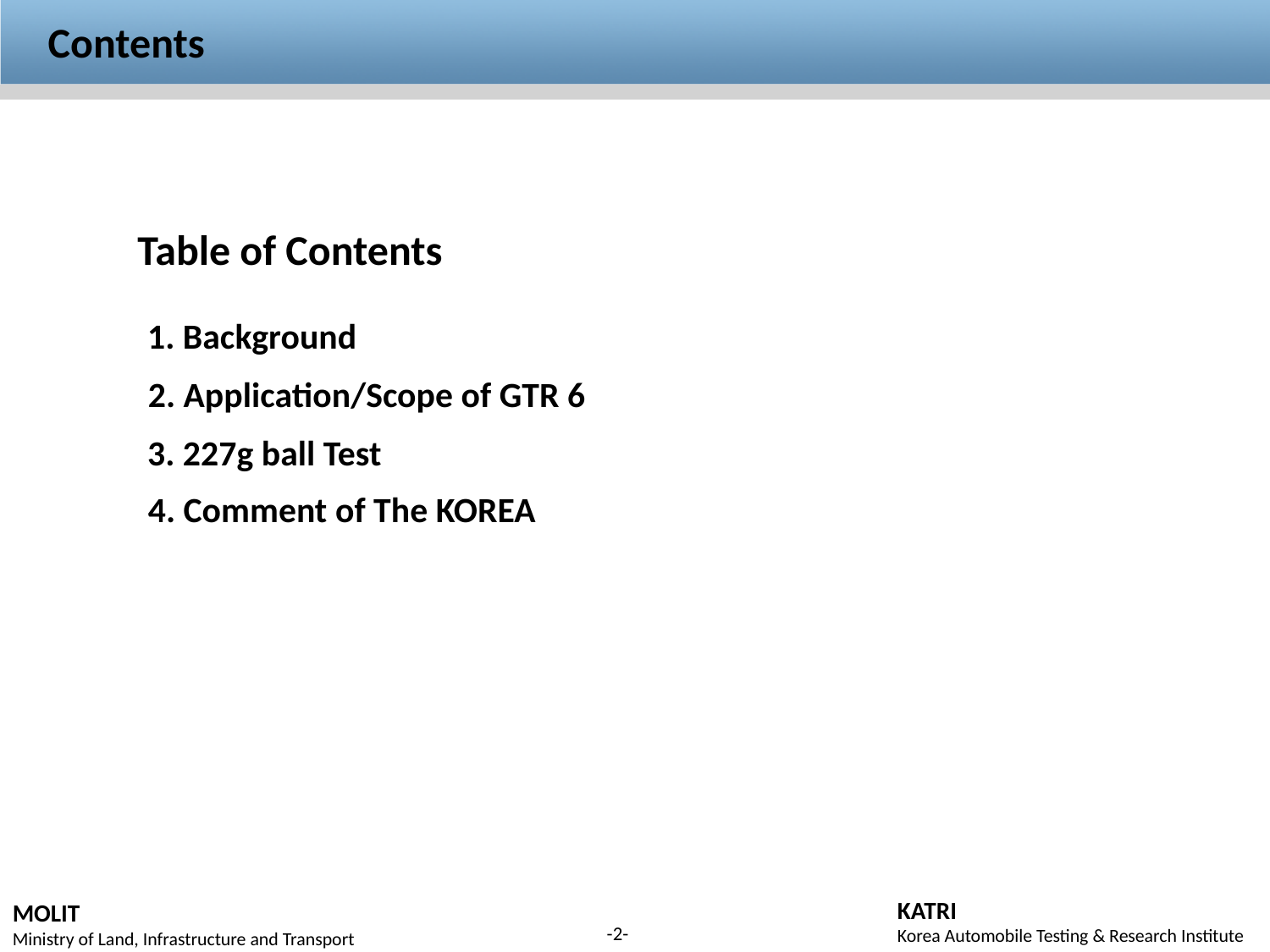

Contents
Table of Contents
1. Background
2. Application/Scope of GTR 6
3. 227g ball Test
4. Comment of The KOREA
-2-